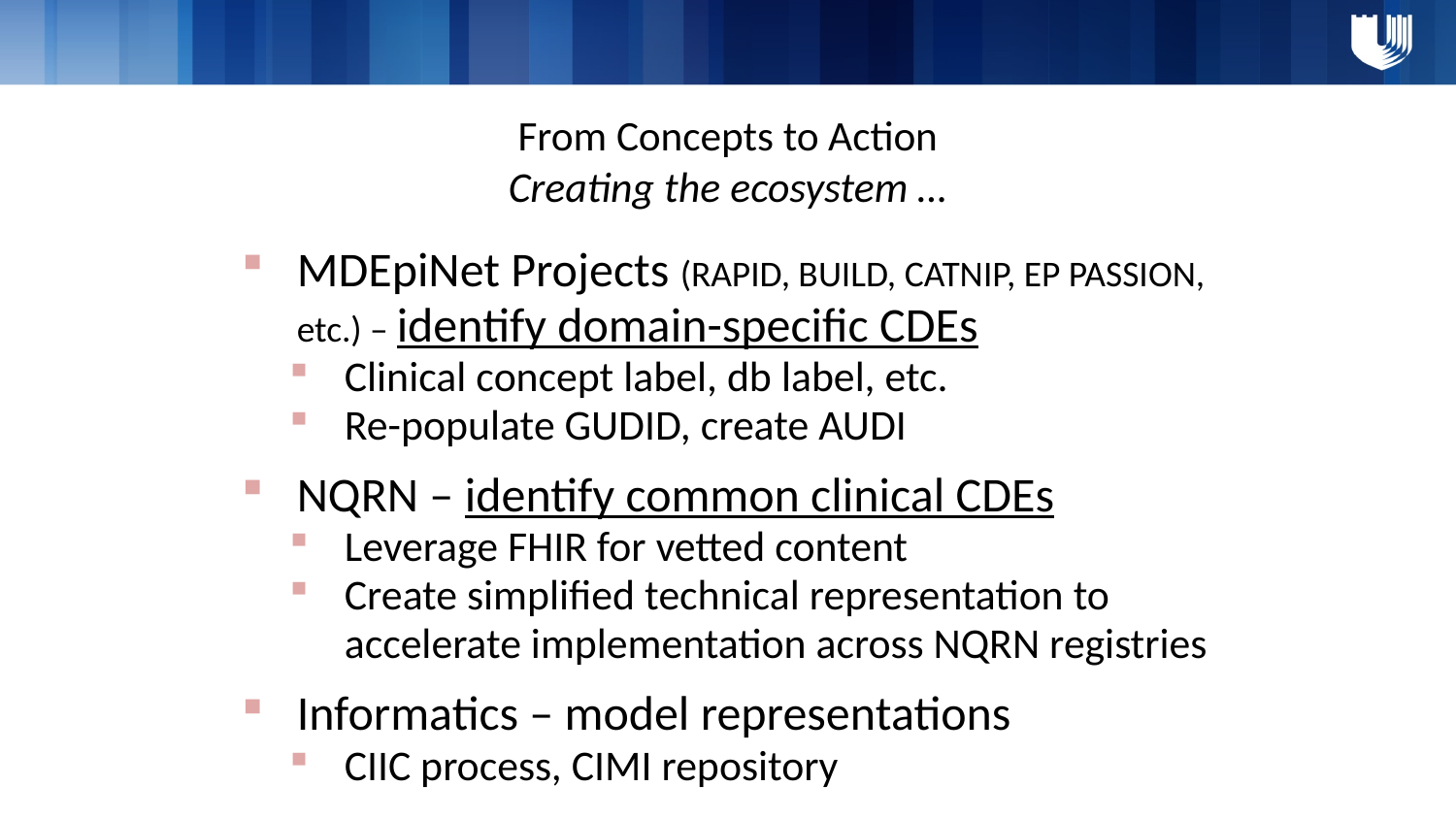

# From Concepts to Action
Creating the ecosystem …
MDEpiNet Projects (RAPID, BUILD, CATNIP, EP PASSION, etc.) – identify domain-specific CDEs
Clinical concept label, db label, etc.
Re-populate GUDID, create AUDI
NQRN – identify common clinical CDEs
Leverage FHIR for vetted content
Create simplified technical representation to accelerate implementation across NQRN registries
Informatics – model representations
CIIC process, CIMI repository